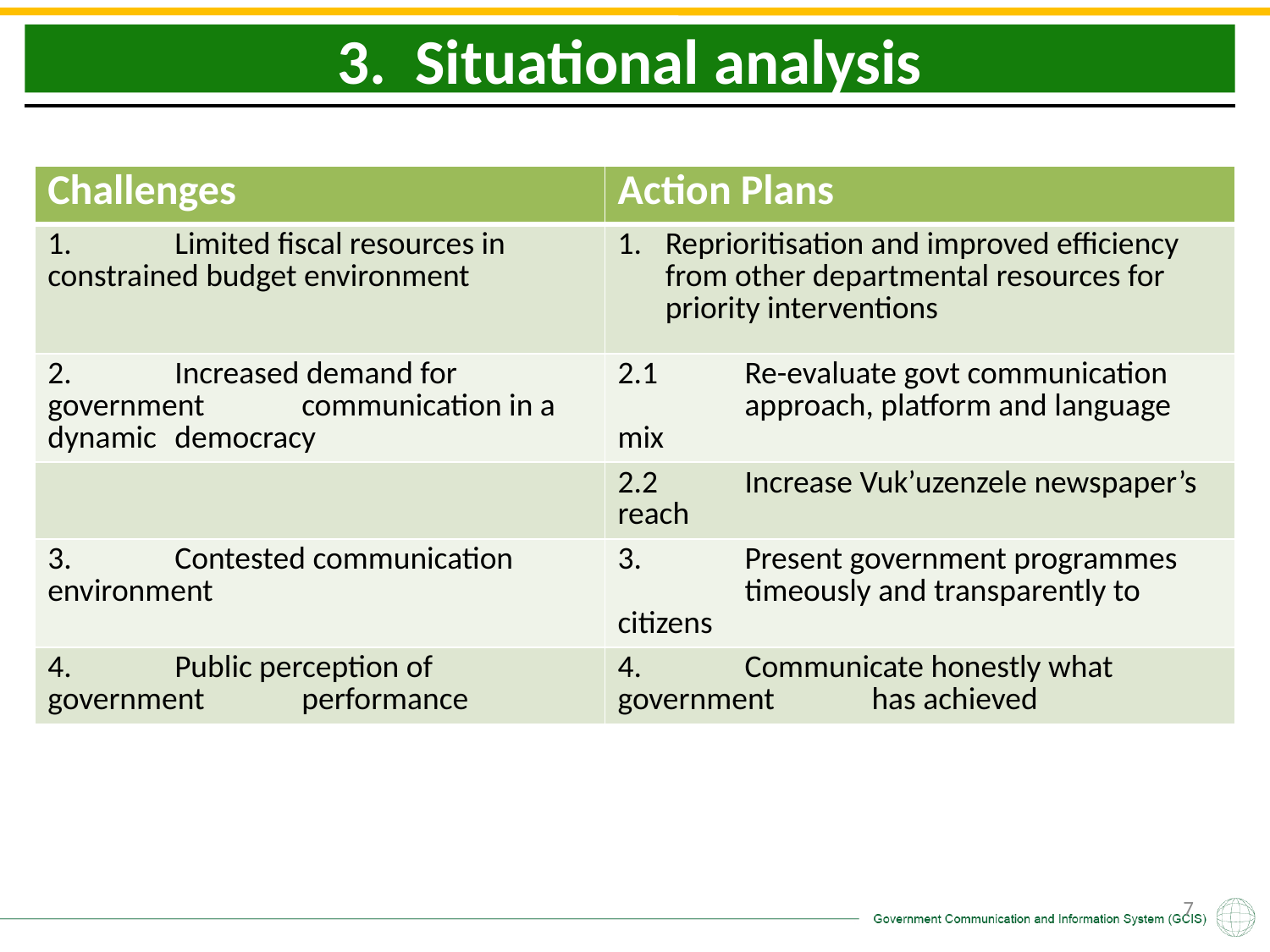

3.  Situational analysis

| Challenges | Action Plans |
| --- | --- |
| 1. Limited fiscal resources in constrained budget environment | Reprioritisation and improved efficiency from other departmental resources for priority interventions |
| 2. Increased demand for government communication in a dynamic democracy | 2.1 Re-evaluate govt communication approach, platform and language mix |
|  | 2.2 Increase Vuk’uzenzele newspaper’s reach |
| 3. Contested communication environment | 3. Present government programmes timeously and transparently to citizens |
| 4. Public perception of government performance | 4. Communicate honestly what government has achieved |
7